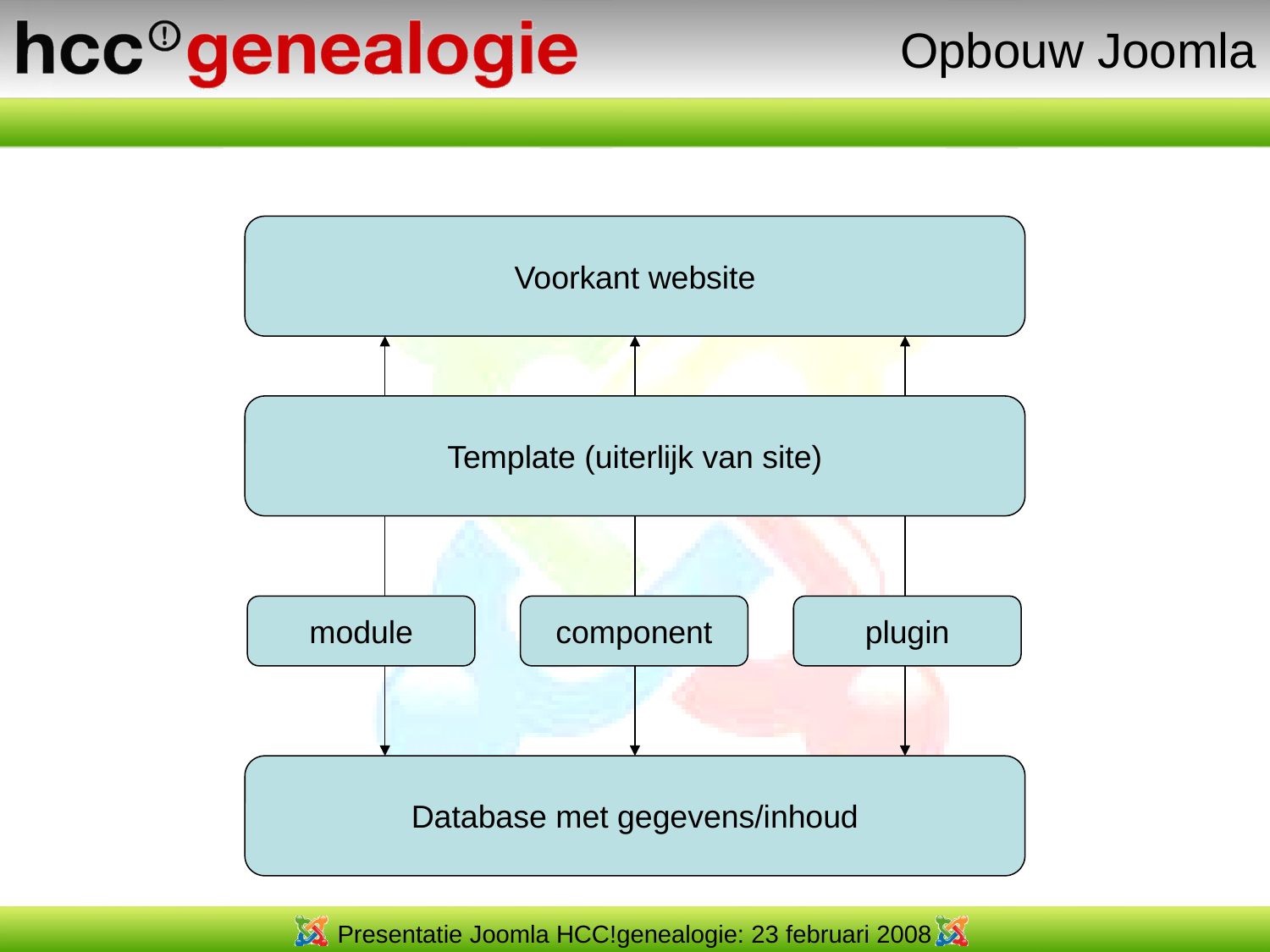

# Opbouw Joomla
Voorkant website
Template (uiterlijk van site)
module
component
plugin
Database met gegevens/inhoud
Presentatie Joomla HCC!genealogie: 23 februari 2008